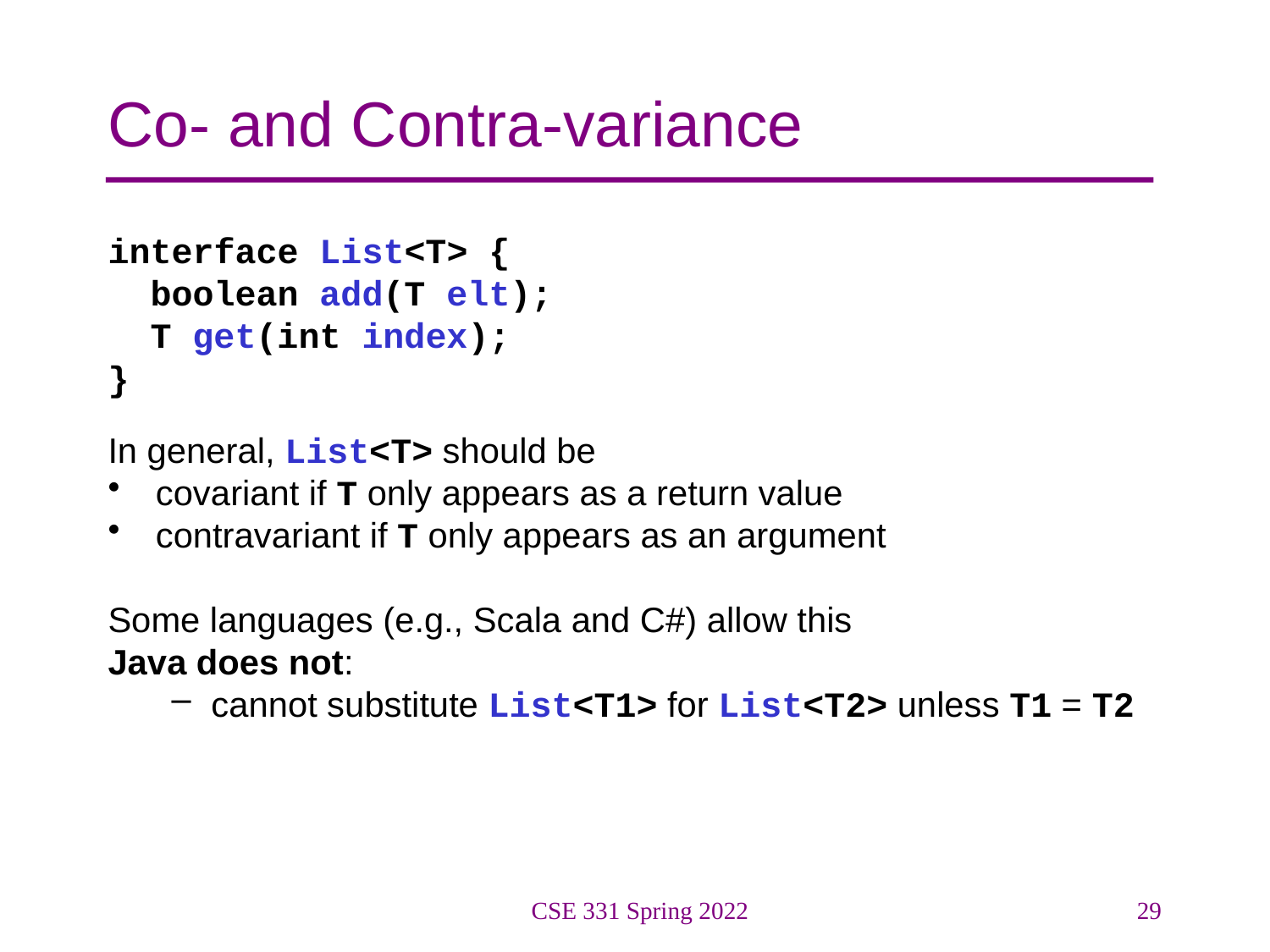

# Co- and Contra-variance
interface List<T> {
  boolean add(T elt);
  T get(int index);
}

In general, List<T> should be
covariant if T only appears as a return value
contravariant if T only appears as an argument

Some languages (e.g., Scala and C#) allow this
Java does not:
cannot substitute List<T1> for List<T2> unless T1 = T2
CSE 331 Spring 2022

29